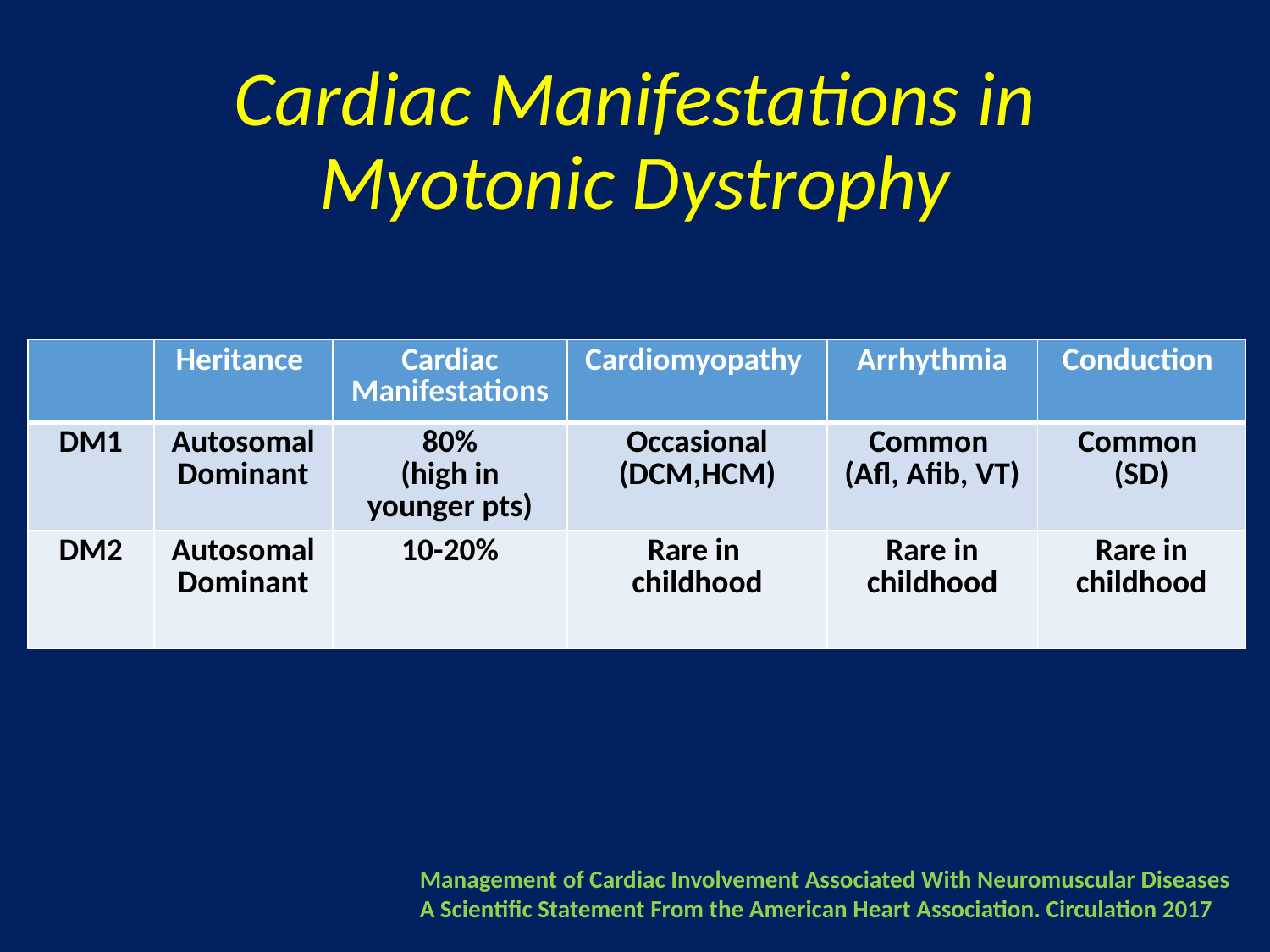

# Cardiac Manifestations in Myotonic Dystrophy
|  | Heritance | Cardiac Manifestations | Cardiomyopathy | Arrhythmia | Conduction |
| --- | --- | --- | --- | --- | --- |
| DM1 | Autosomal Dominant | 80% (high in younger pts) | Occasional (DCM,HCM) | Common (Afl, Afib, VT) | Common (SD) |
| DM2 | Autosomal Dominant | 10-20% | Rare in childhood | Rare in childhood | Rare in childhood |
Management of Cardiac Involvement Associated With Neuromuscular Diseases
A Scientific Statement From the American Heart Association. Circulation 2017